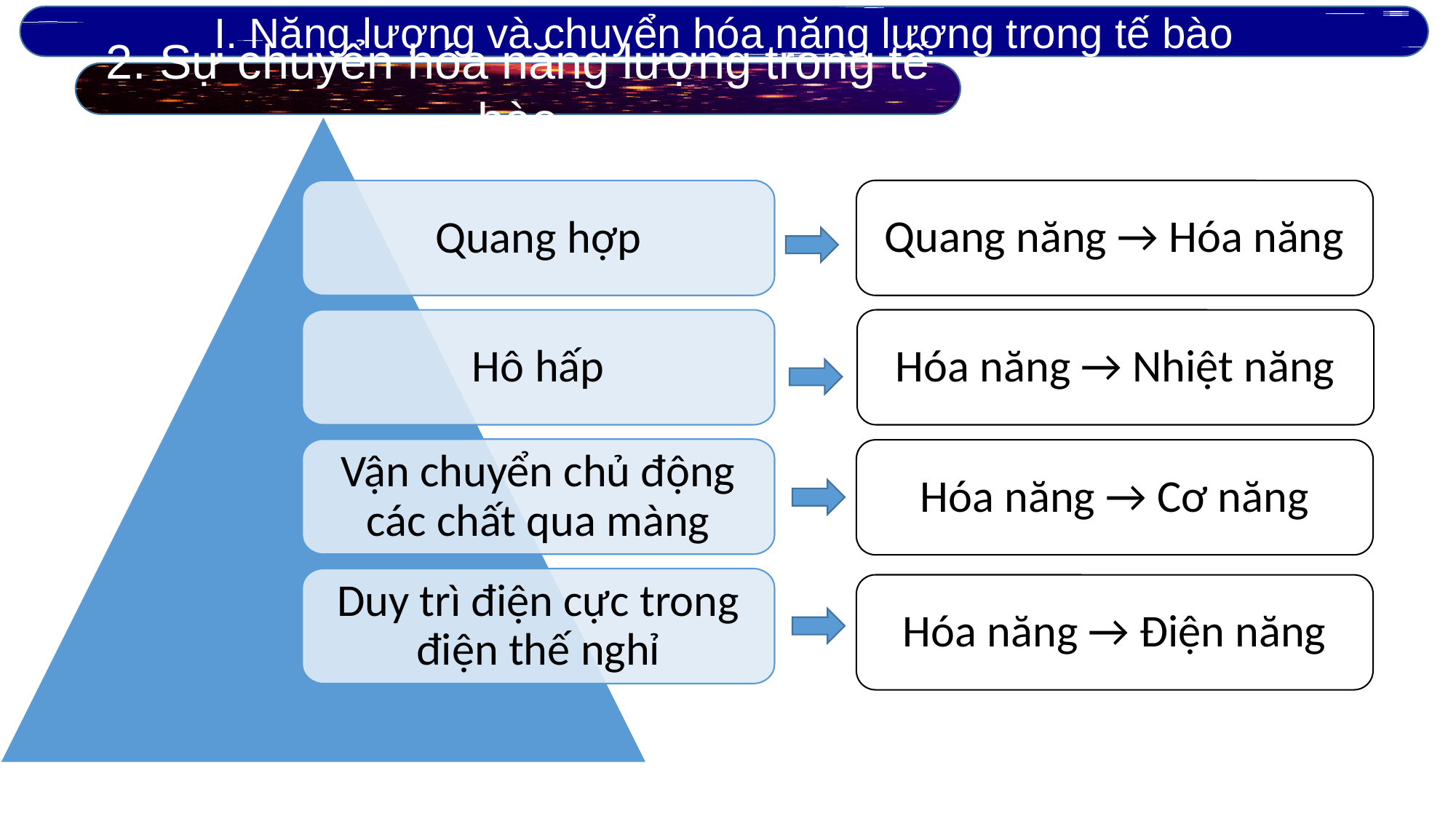

I. Năng lượng và chuyển hóa năng lượng trong tế bào
2. Sự chuyển hóa năng lượng trong tế bào

Quang năng → Hóa năng
Quang hợp

Hô hấp

Hóa năng → Nhiệt năng

Vận chuyển chủ động các chất qua màng

Hóa năng → Cơ năng

Duy trì điện cực trong điện thế nghỉ

Hóa năng → Điện năng